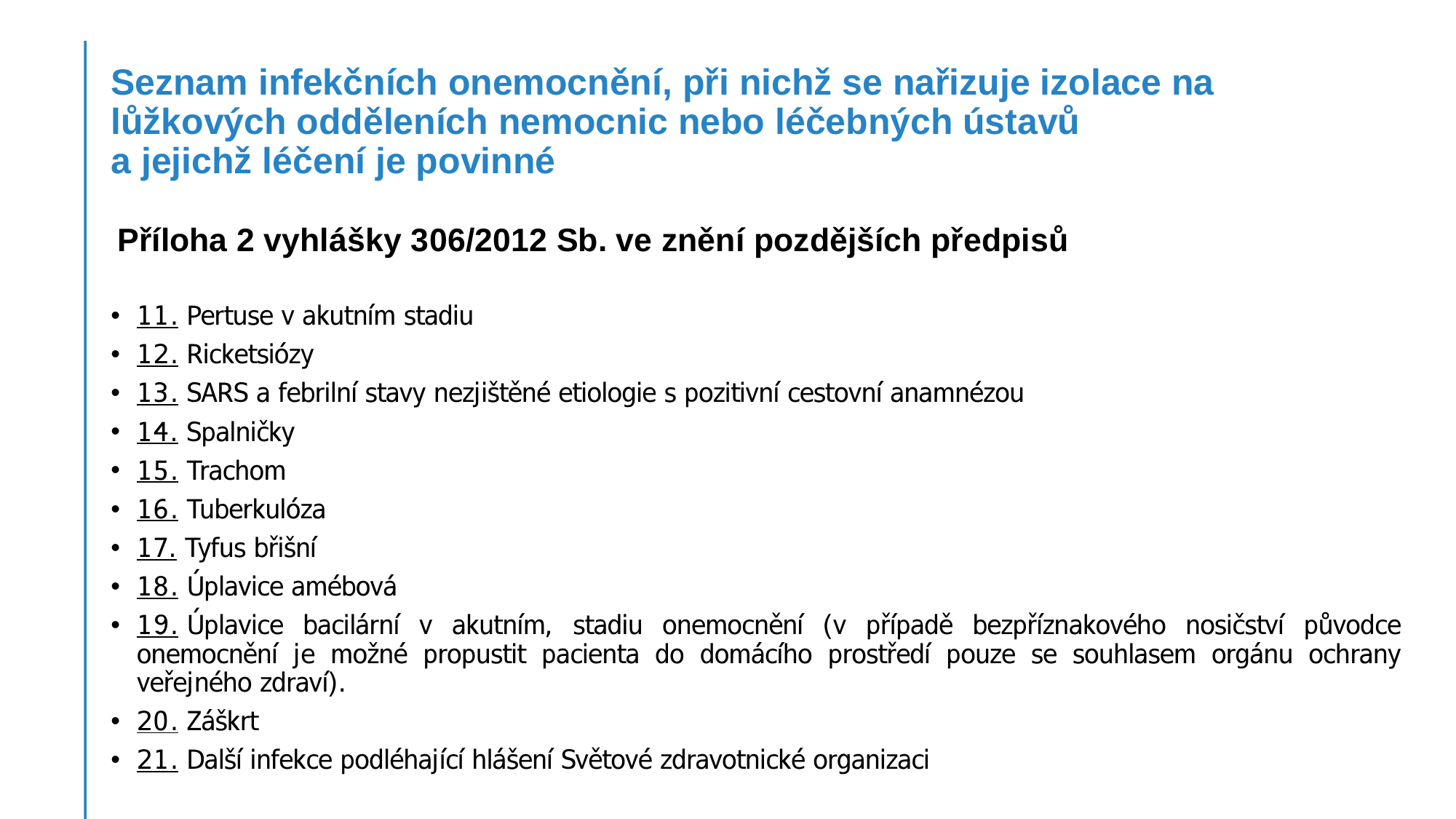

# Seznam infekčních onemocnění, při nichž se nařizuje izolace na  lůžkových odděleních nemocnic nebo léčebných ústavů  a jejichž léčení je povinné
Příloha 2 vyhlášky 306/2012 Sb. ve znění pozdějších předpisů

11. Pertuse v akutním stadiu
12. Ricketsiózy
13. SARS a febrilní stavy nezjištěné etiologie s pozitivní cestovní anamnézou
14. Spalničky
15. Trachom
16. Tuberkulóza
17. Tyfus břišní
18. Úplavice amébová
19. Úplavice bacilární v akutním, stadiu onemocnění (v případě bezpříznakového nosičství původce onemocnění je možné propustit pacienta do domácího prostředí pouze se souhlasem orgánu ochrany veřejného zdraví).
20. Záškrt
21. Další infekce podléhající hlášení Světové zdravotnické organizaci